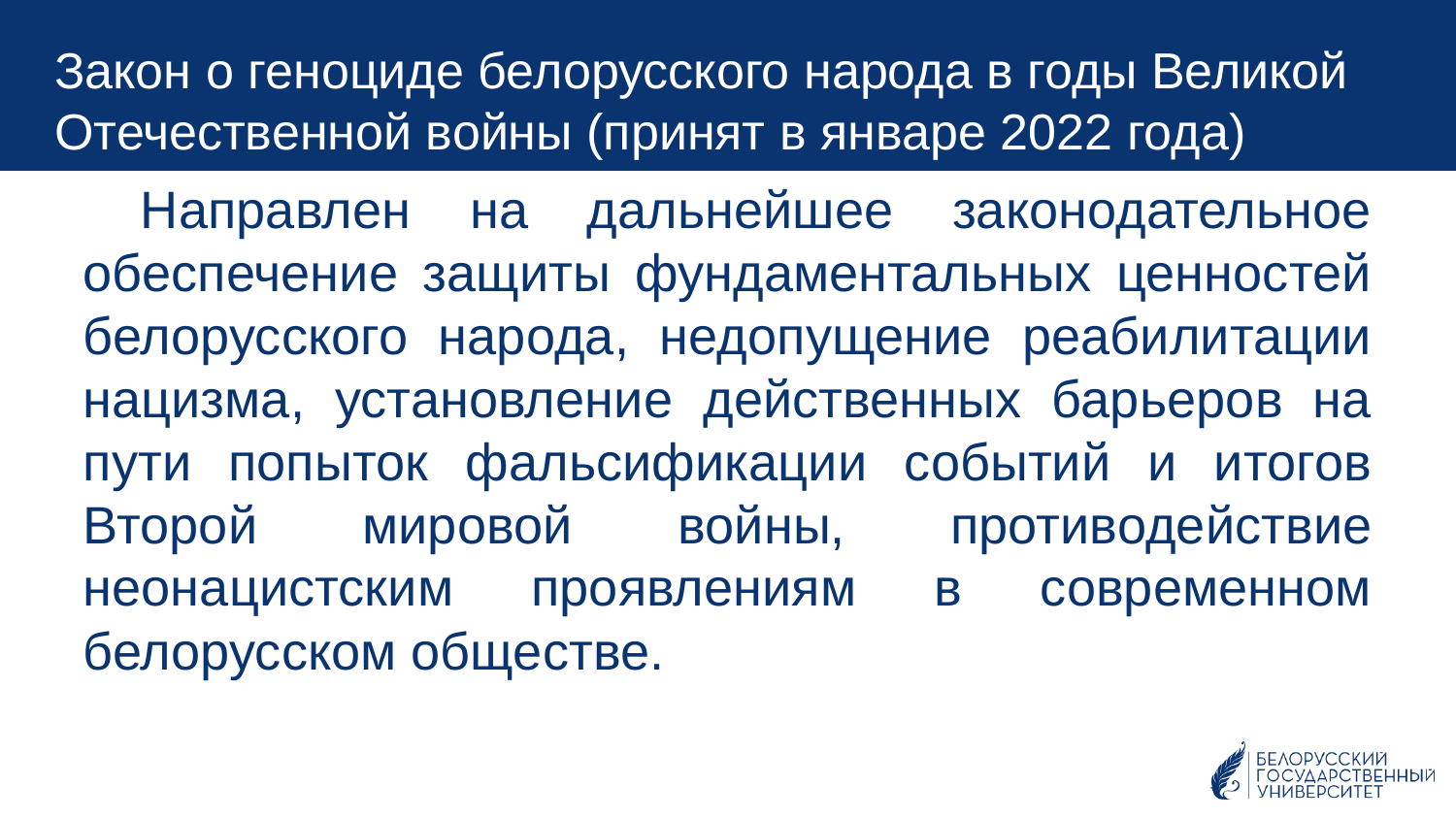

Закон о геноциде белорусского народа в годы Великой Отечественной войны (принят в январе 2022 года)
Направлен на дальнейшее законодательное обеспечение защиты фундаментальных ценностей белорусского народа, недопущение реабилитации нацизма, установление действенных барьеров на пути попыток фальсификации событий и итогов Второй мировой войны, противодействие неонацистским проявлениям в современном белорусском обществе.